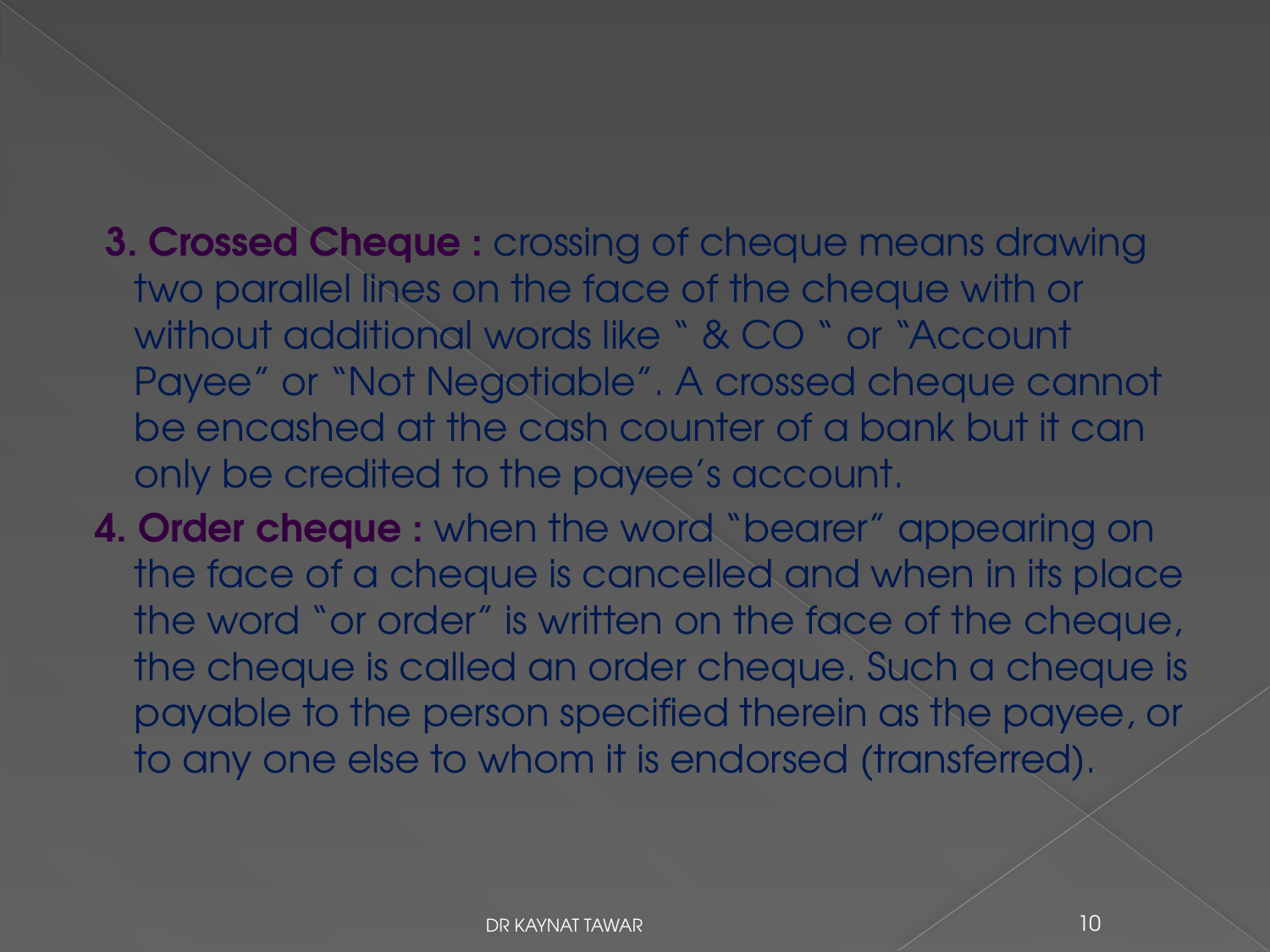

#
  3. Crossed Cheque : crossing of cheque means drawing two parallel lines on the face of the cheque with or without additional words like “ & CO “ or “Account Payee” or “Not Negotiable”. A crossed cheque cannot be encashed at the cash counter of a bank but it can only be credited to the payee’s account.
 4. Order cheque : when the word “bearer” appearing on the face of a cheque is cancelled and when in its place the word “or order” is written on the face of the cheque, the cheque is called an order cheque. Such a cheque is payable to the person specified therein as the payee, or to any one else to whom it is endorsed (transferred).
DR KAYNAT TAWAR
10